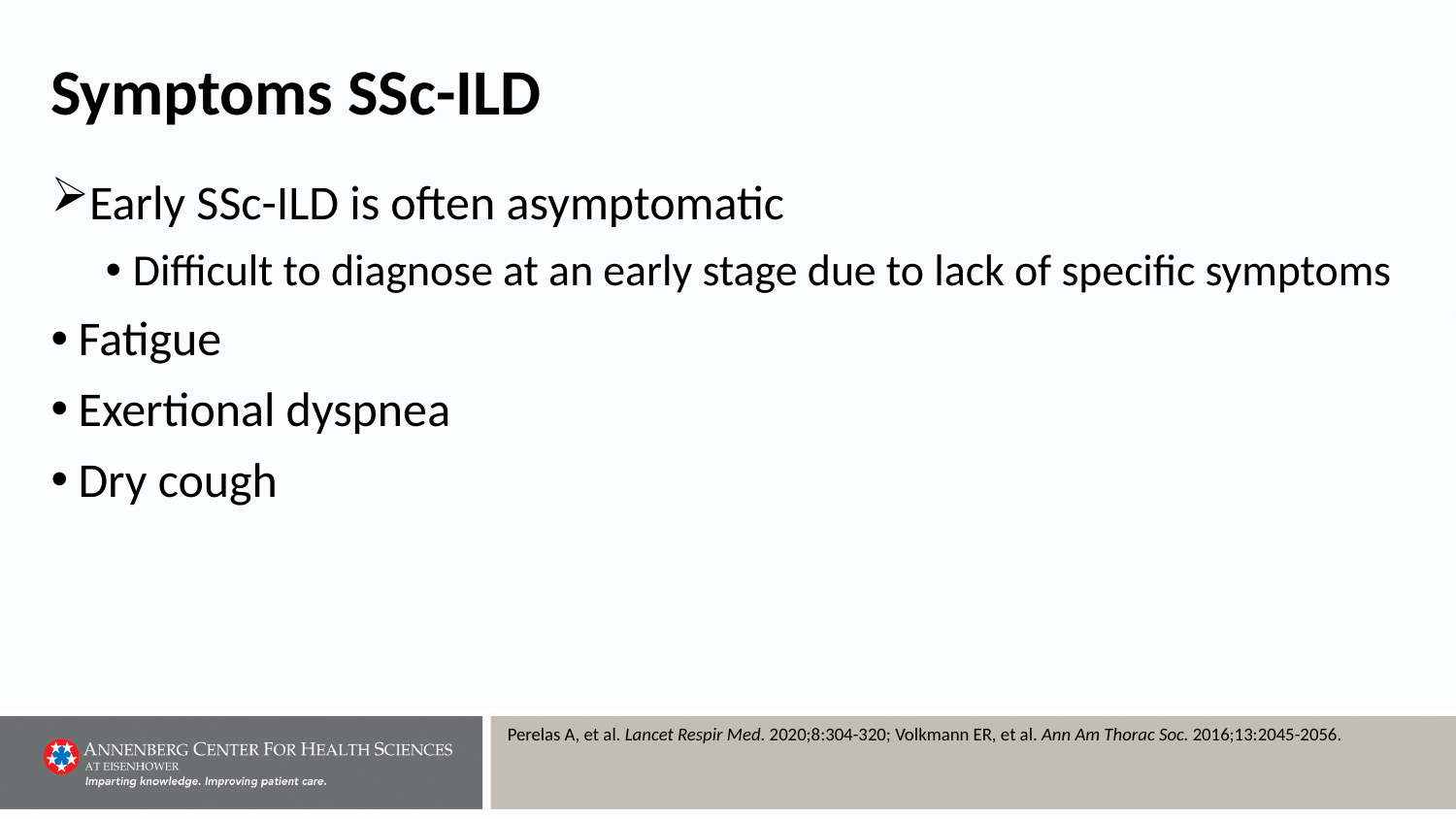

# Symptoms SSc-ILD
Early SSc-ILD is often asymptomatic
Difficult to diagnose at an early stage due to lack of specific symptoms
Fatigue
Exertional dyspnea
Dry cough

Perelas A, et al. Lancet Respir Med. 2020;8:304-320; Volkmann ER, et al. Ann Am Thorac Soc. 2016;13:2045-2056.